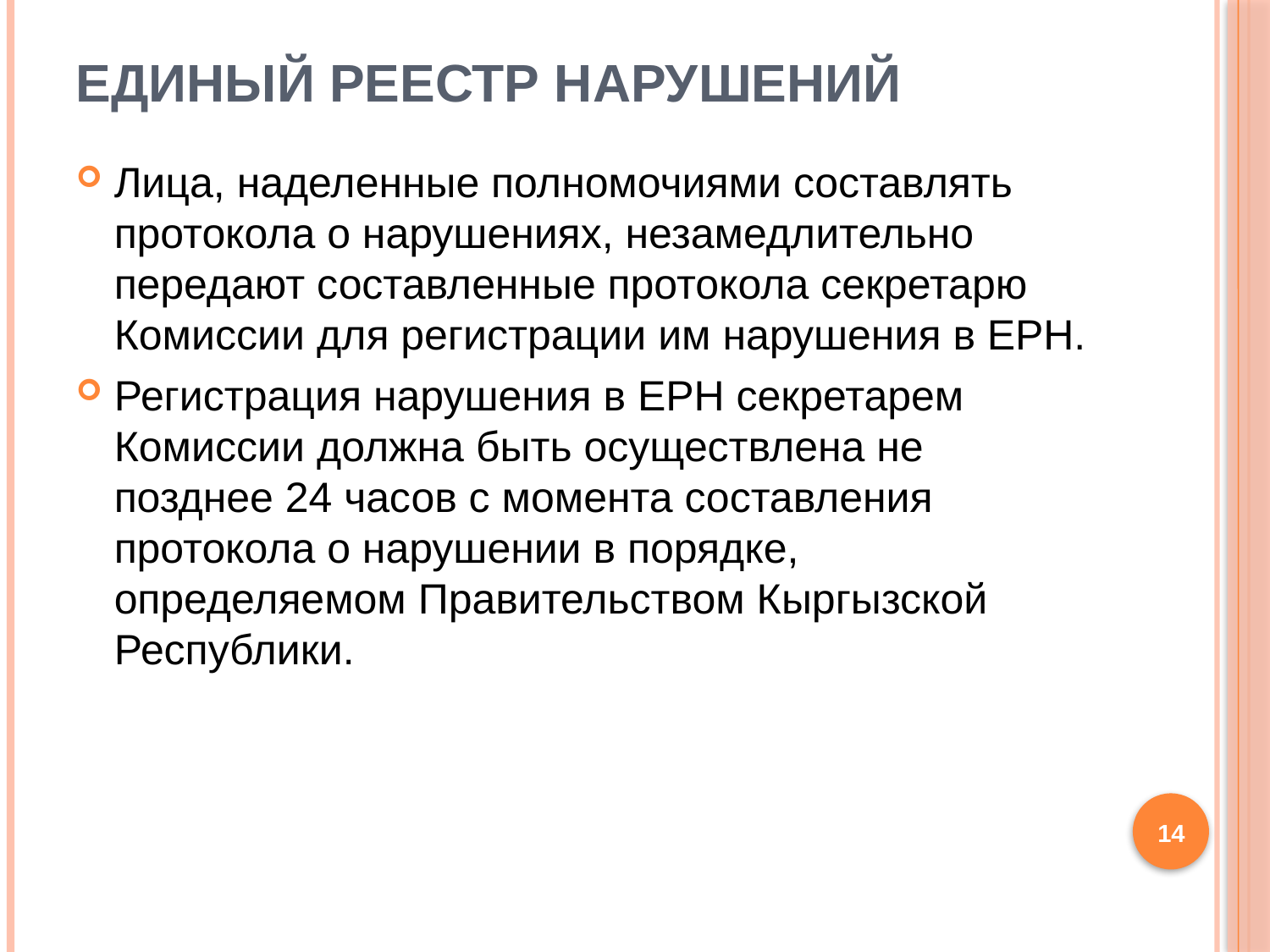

# Единый реестр нарушений
Лица, наделенные полномочиями составлять протокола о нарушениях, незамедлительно передают составленные протокола секретарю Комиссии для регистрации им нарушения в ЕРН.
Регистрация нарушения в ЕРН секретарем Комиссии должна быть осуществлена не позднее 24 часов с момента составления протокола о нарушении в порядке, определяемом Правительством Кыргызской Республики.

14